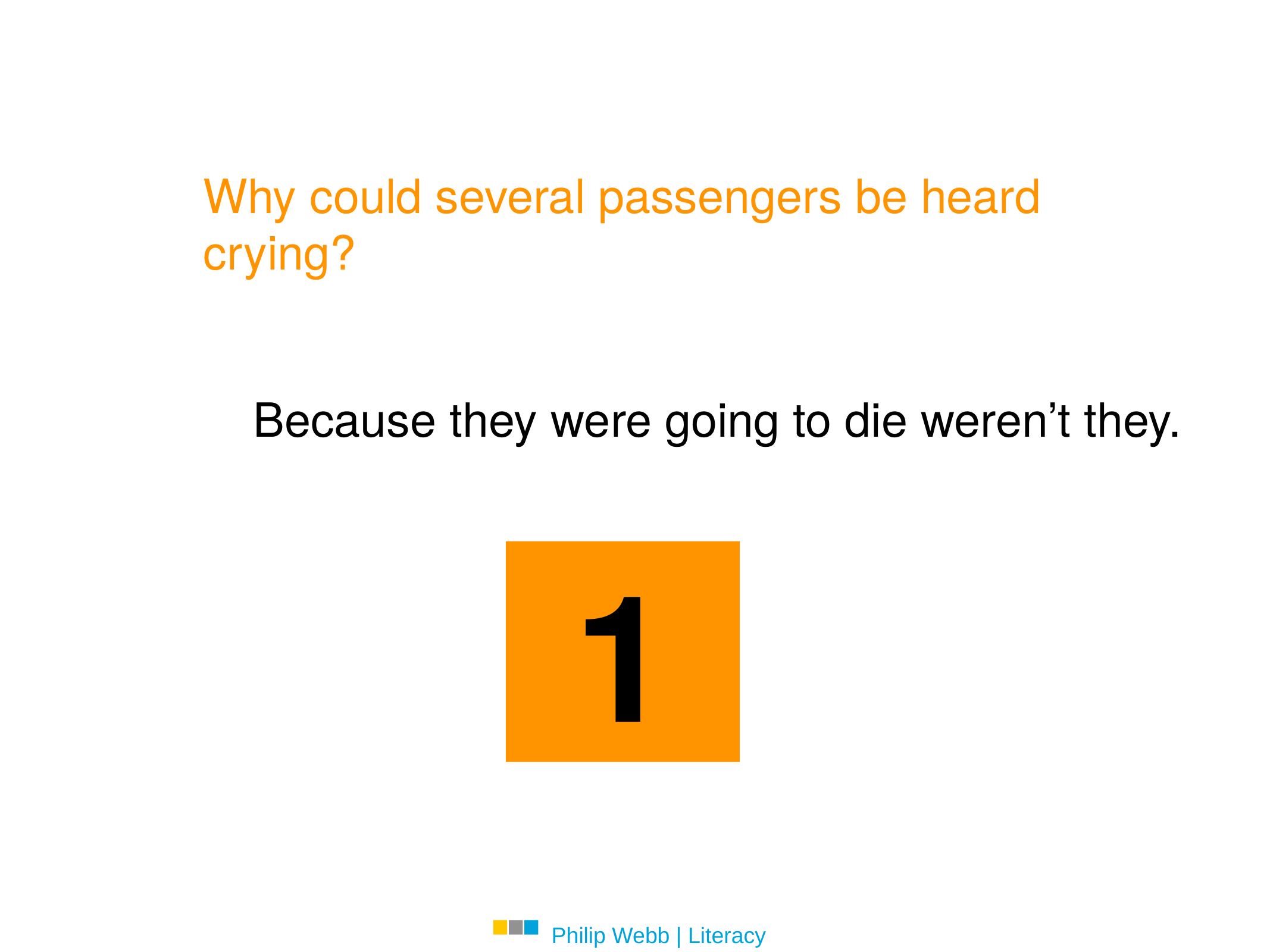

Why could several passengers be heard crying?
Because they were going to die weren’t they.
1